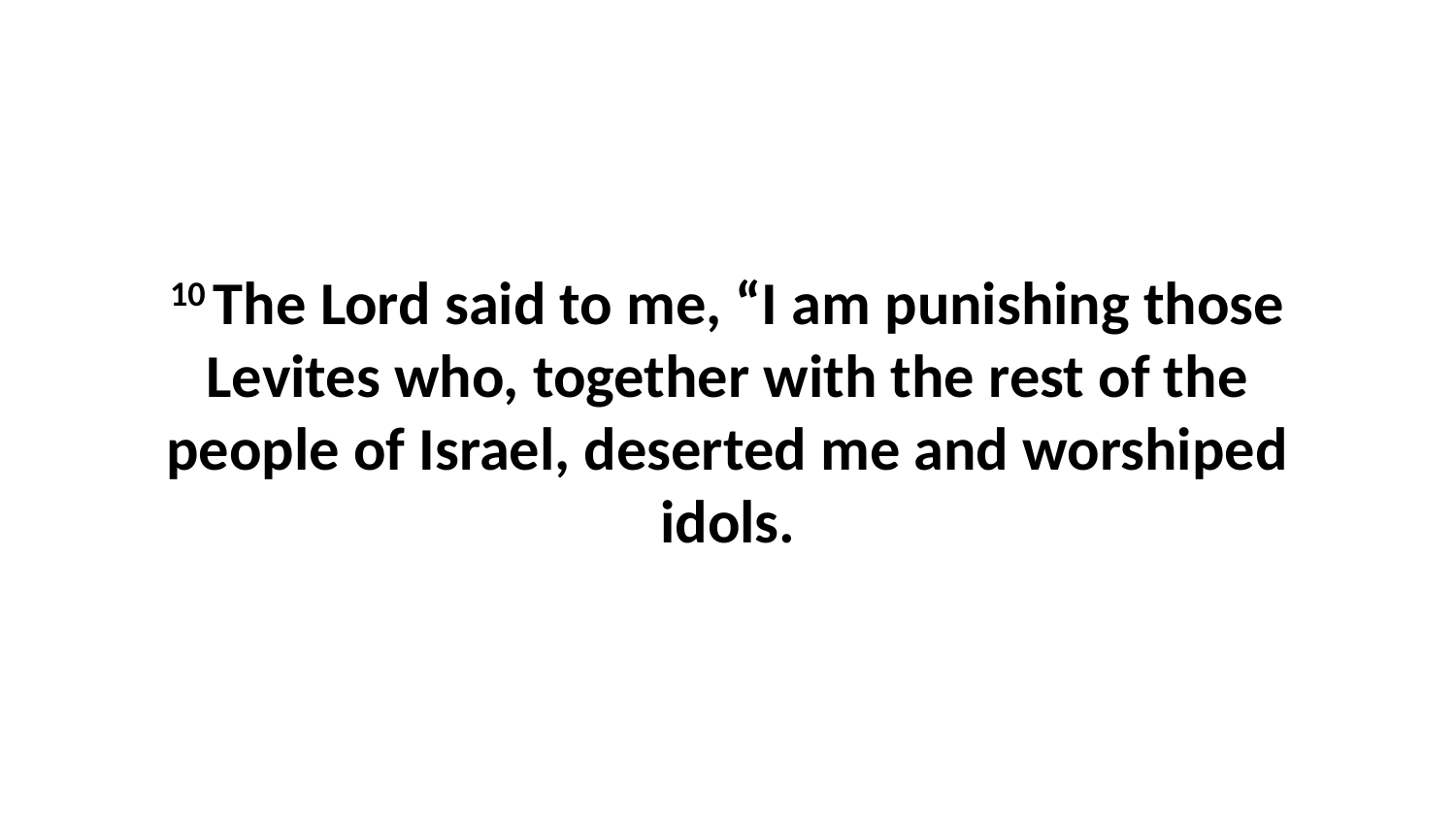

10 The Lord said to me, “I am punishing those Levites who, together with the rest of the people of Israel, deserted me and worshiped idols.